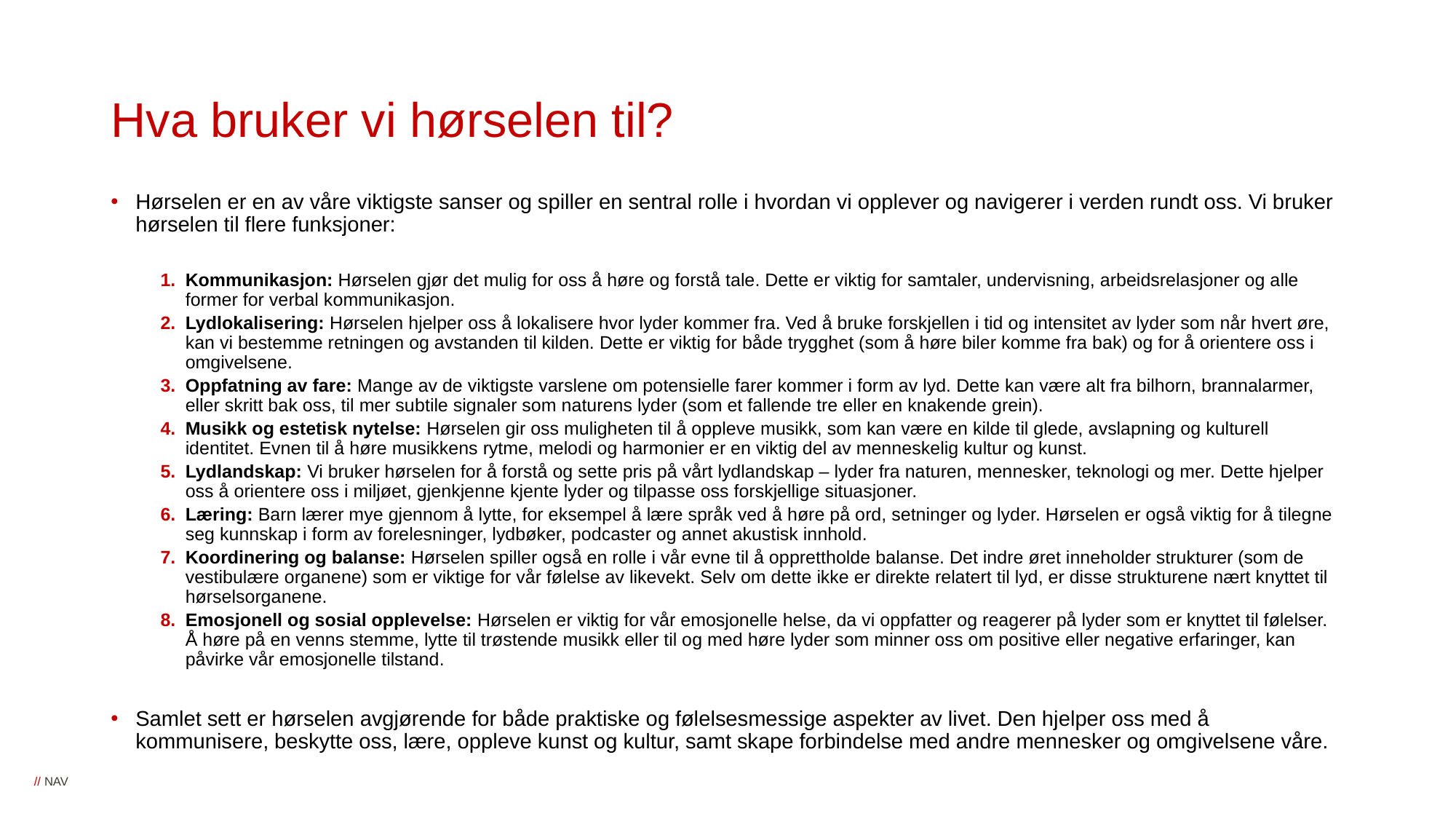

# Hva bruker vi hørselen til?
Hørselen er en av våre viktigste sanser og spiller en sentral rolle i hvordan vi opplever og navigerer i verden rundt oss. Vi bruker hørselen til flere funksjoner:

Kommunikasjon: Hørselen gjør det mulig for oss å høre og forstå tale. Dette er viktig for samtaler, undervisning, arbeidsrelasjoner og alle former for verbal kommunikasjon.
Lydlokalisering: Hørselen hjelper oss å lokalisere hvor lyder kommer fra. Ved å bruke forskjellen i tid og intensitet av lyder som når hvert øre, kan vi bestemme retningen og avstanden til kilden. Dette er viktig for både trygghet (som å høre biler komme fra bak) og for å orientere oss i omgivelsene.
Oppfatning av fare: Mange av de viktigste varslene om potensielle farer kommer i form av lyd. Dette kan være alt fra bilhorn, brannalarmer, eller skritt bak oss, til mer subtile signaler som naturens lyder (som et fallende tre eller en knakende grein).
Musikk og estetisk nytelse: Hørselen gir oss muligheten til å oppleve musikk, som kan være en kilde til glede, avslapning og kulturell identitet. Evnen til å høre musikkens rytme, melodi og harmonier er en viktig del av menneskelig kultur og kunst.
Lydlandskap: Vi bruker hørselen for å forstå og sette pris på vårt lydlandskap – lyder fra naturen, mennesker, teknologi og mer. Dette hjelper oss å orientere oss i miljøet, gjenkjenne kjente lyder og tilpasse oss forskjellige situasjoner.
Læring: Barn lærer mye gjennom å lytte, for eksempel å lære språk ved å høre på ord, setninger og lyder. Hørselen er også viktig for å tilegne seg kunnskap i form av forelesninger, lydbøker, podcaster og annet akustisk innhold.
Koordinering og balanse: Hørselen spiller også en rolle i vår evne til å opprettholde balanse. Det indre øret inneholder strukturer (som de vestibulære organene) som er viktige for vår følelse av likevekt. Selv om dette ikke er direkte relatert til lyd, er disse strukturene nært knyttet til hørselsorganene.
Emosjonell og sosial opplevelse: Hørselen er viktig for vår emosjonelle helse, da vi oppfatter og reagerer på lyder som er knyttet til følelser. Å høre på en venns stemme, lytte til trøstende musikk eller til og med høre lyder som minner oss om positive eller negative erfaringer, kan påvirke vår emosjonelle tilstand.

Samlet sett er hørselen avgjørende for både praktiske og følelsesmessige aspekter av livet. Den hjelper oss med å kommunisere, beskytte oss, lære, oppleve kunst og kultur, samt skape forbindelse med andre mennesker og omgivelsene våre.